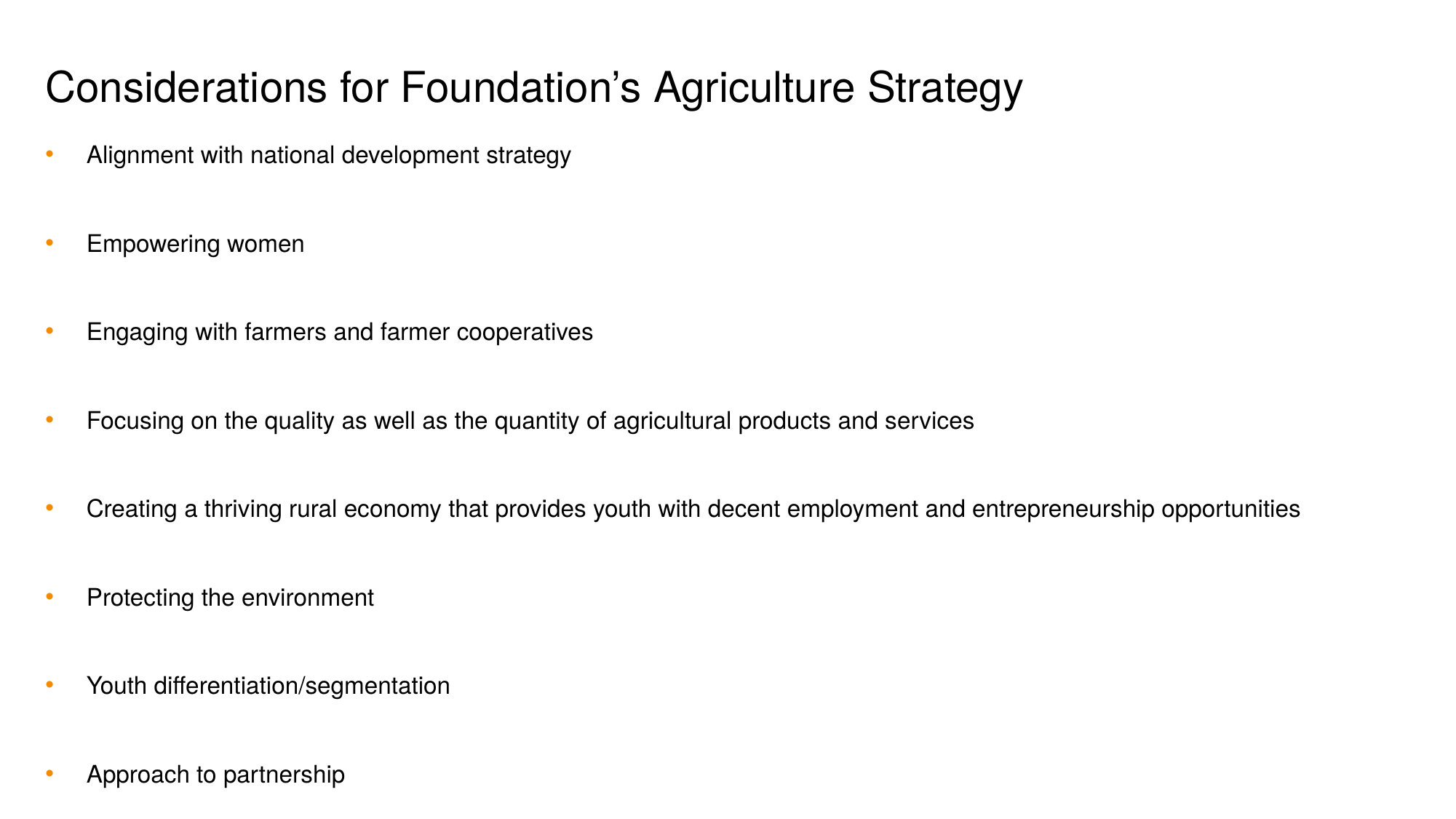

# Considerations for Foundation’s Agriculture Strategy
Alignment with national development strategy

Empowering women

Engaging with farmers and farmer cooperatives

Focusing on the quality as well as the quantity of agricultural products and services

Creating a thriving rural economy that provides youth with decent employment and entrepreneurship opportunities

Protecting the environment

Youth differentiation/segmentation

Approach to partnership